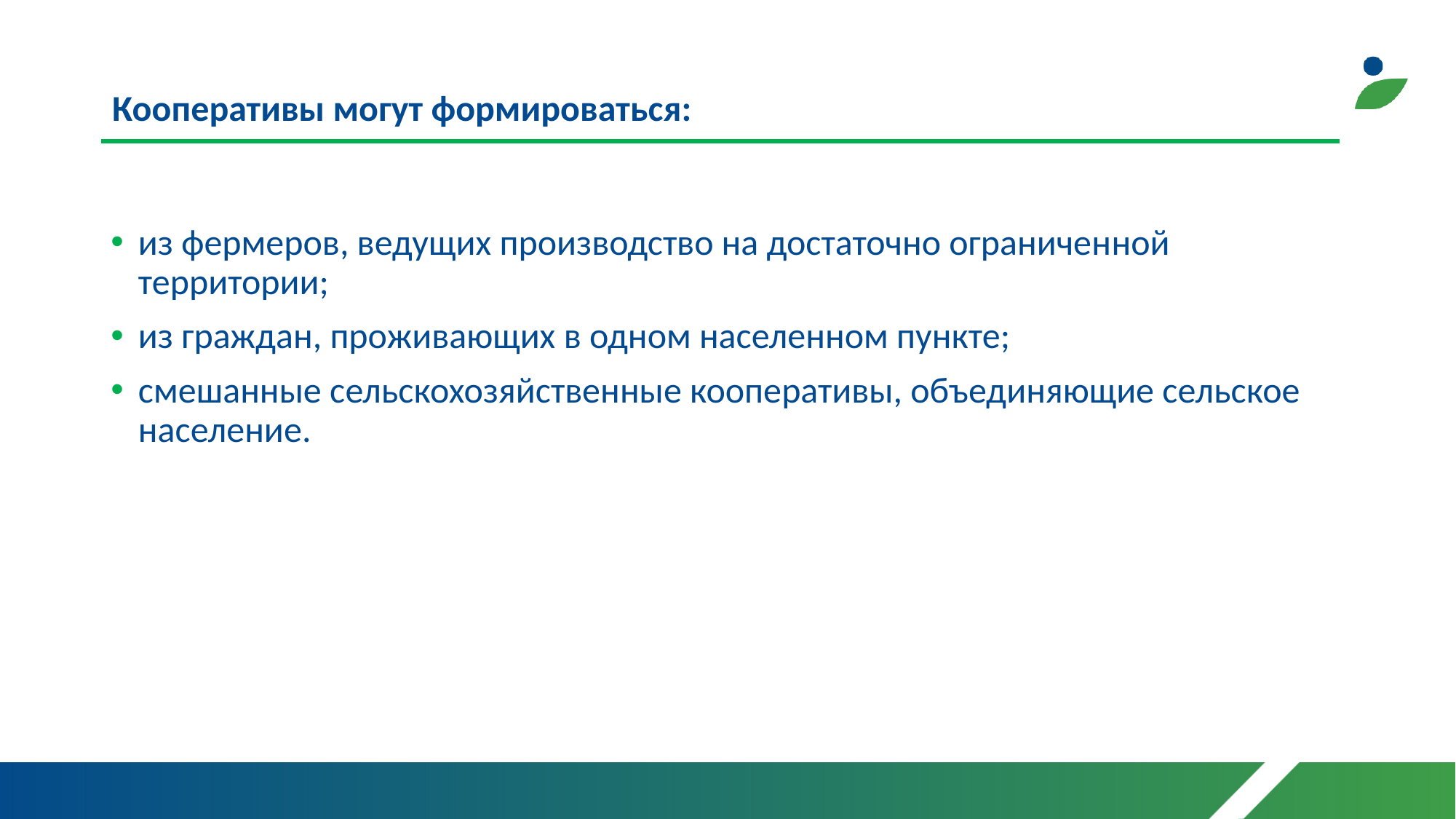

# Кооперативы могут формироваться:
из фермеров, ведущих производство на достаточно ограничен­ной территории;
из граждан, проживающих в одном населенном пункте;
смешанные сельскохозяйственные кооперативы, объединяющие сельское население.